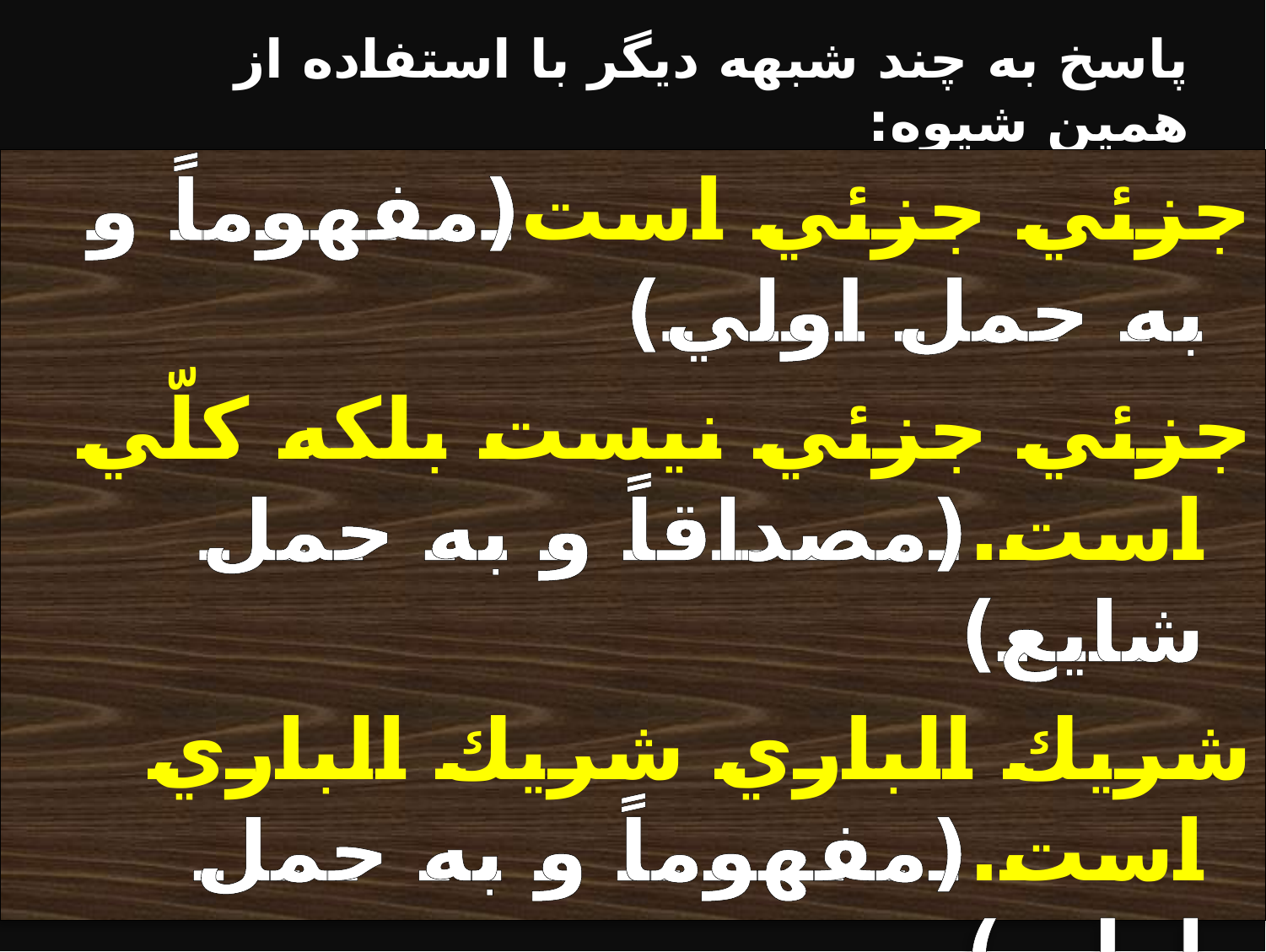

# پاسخ به چند شبهه ديگر با استفاده از همين شيوه:
جزئي جزئي است(مفهوماً و به حمل اولي)
جزئي جزئي نيست بلكه كلّي است.(مصداقاً و به حمل شايع)
شريك الباري شريك الباري است.(مفهوماً و به حمل اولي)
شريك الباري شريك الباري نيست بلكه موجودي ذهني وممكن الوجود است . (مصداقاً و به حمل شايع)
لا ثابت في الذهن لا ثابت است. (مفهوماً و به حمل اولي)
لا ثابت في الذهن لا ثابت نيست بلكه ثابت في الذهن است. (مصداقاً و به حمل شايع)